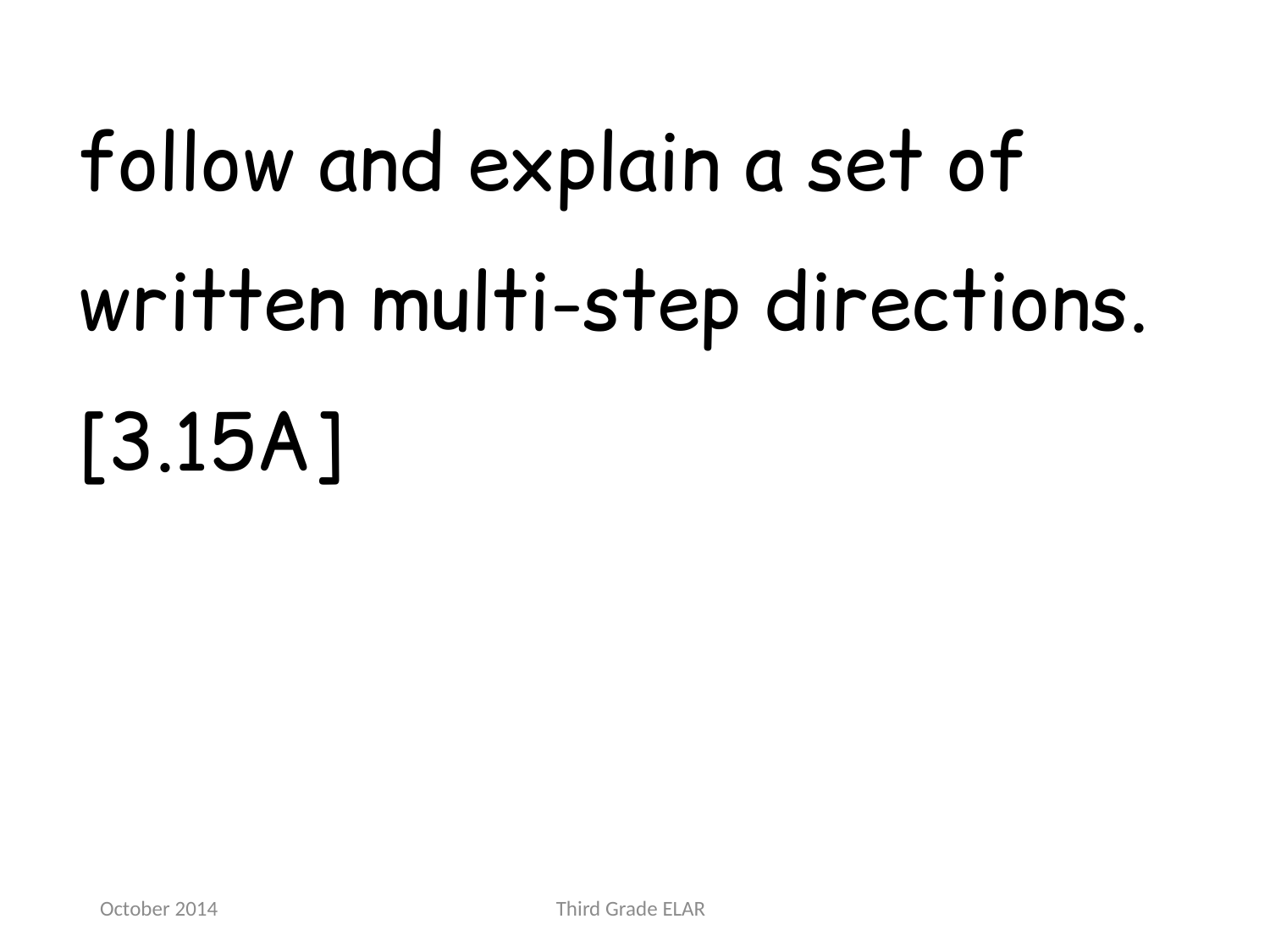

follow and explain a set of written multi-step directions. [3.15A]
October 2014
Third Grade ELAR